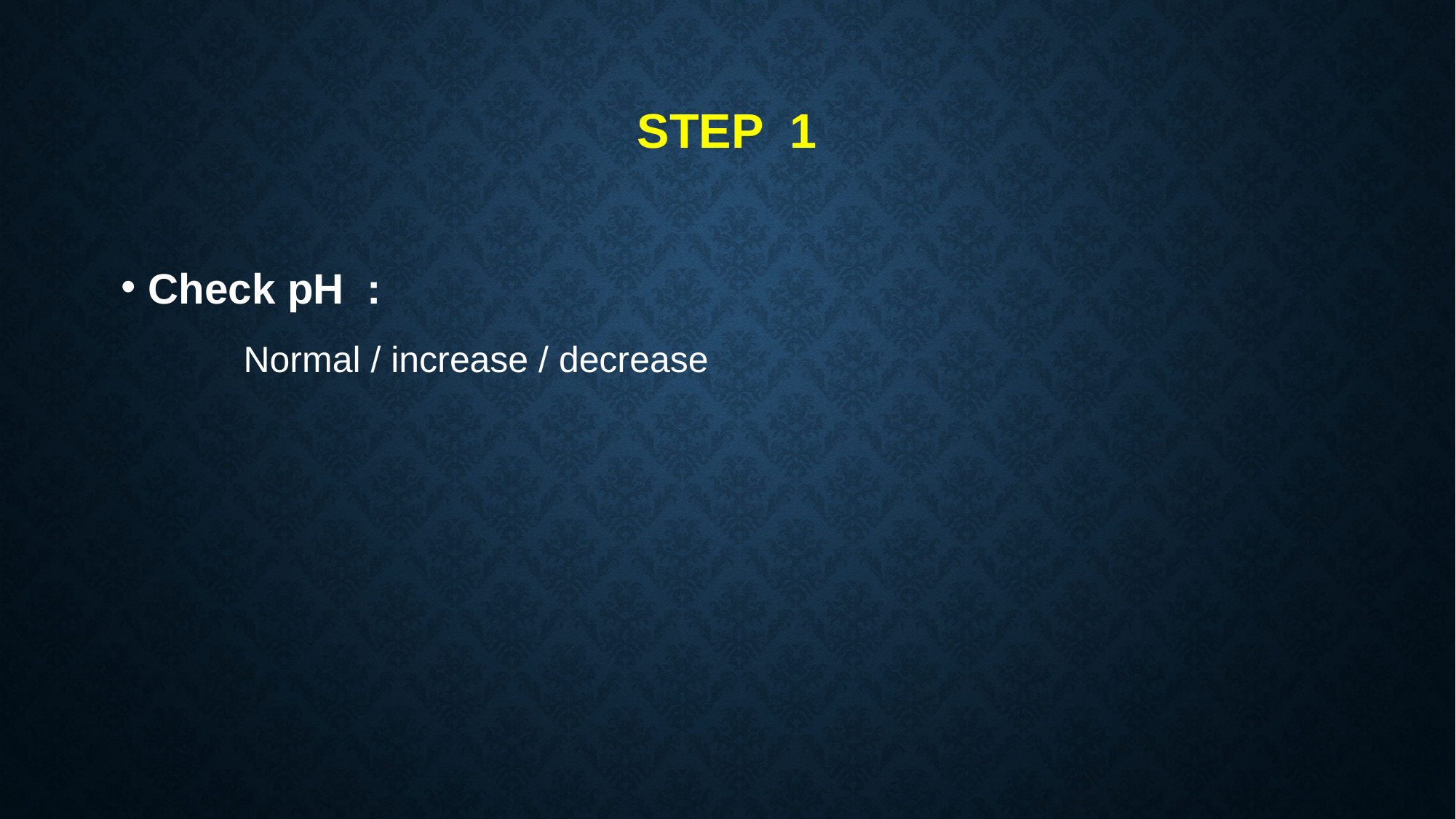

# step  1
Check pH  :
            Normal / increase / decrease